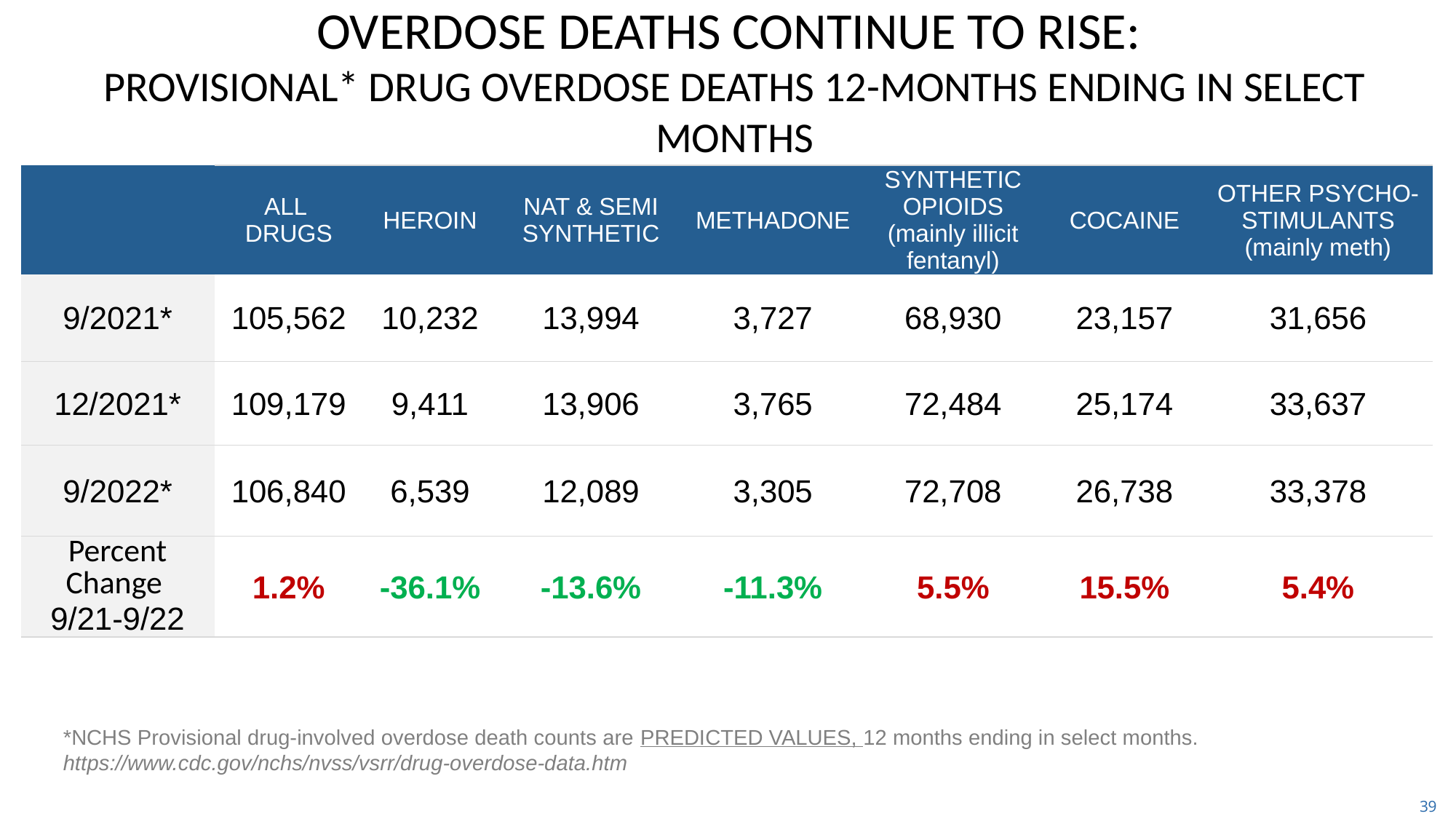

# Overdose Deaths Continue to Rise: Provisional* Drug Overdose Deaths 12-months ending in select months
|  | ALL DRUGS | HEROIN | NAT & SEMI SYNTHETIC | METHADONE | SYNTHETIC OPIOIDS (mainly illicit fentanyl) | COCAINE | OTHER PSYCHO-STIMULANTS (mainly meth) |
| --- | --- | --- | --- | --- | --- | --- | --- |
| 9/2021\* | 105,562 | 10,232 | 13,994 | 3,727 | 68,930 | 23,157 | 31,656 |
| 12/2021\* | 109,179 | 9,411 | 13,906 | 3,765 | 72,484 | 25,174 | 33,637 |
| 9/2022\* | 106,840 | 6,539 | 12,089 | 3,305 | 72,708 | 26,738 | 33,378 |
| Percent Change 9/21-9/22 | 1.2% | -36.1% | -13.6% | -11.3% | 5.5% | 15.5% | 5.4% |
*NCHS Provisional drug-involved overdose death counts are PREDICTED VALUES, 12 months ending in select months.
https://www.cdc.gov/nchs/nvss/vsrr/drug-overdose-data.htm